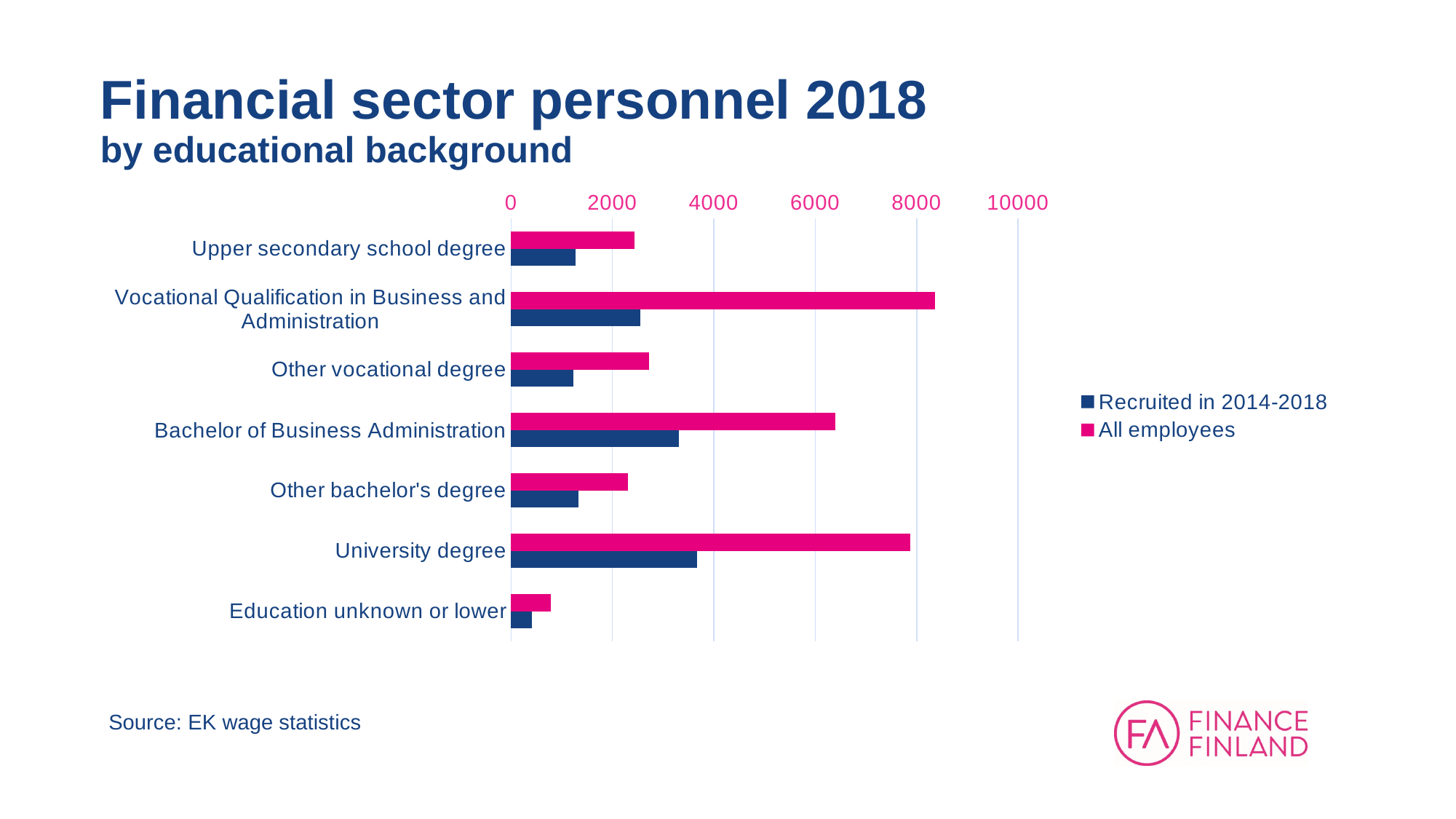

# Financial sector personnel 2018 by educational background

### Chart

| Category | All employees | Recruited in 2014-2018 |
|---|---|---|
| Upper secondary school degree | 2438.0 | 1277.0 |
| Vocational Qualification in Business and Administration | 8356.0 | 2555.0 |
| Other vocational degree | 2722.0 | 1224.0 |
| Bachelor of Business Administration | 6389.0 | 3307.0 |
| Other bachelor's degree | 2304.0 | 1333.0 |
| University degree | 7878.0 | 3662.0 |
| Education unknown or lower | 779.0 | 410.0 |
Source: EK wage statistics